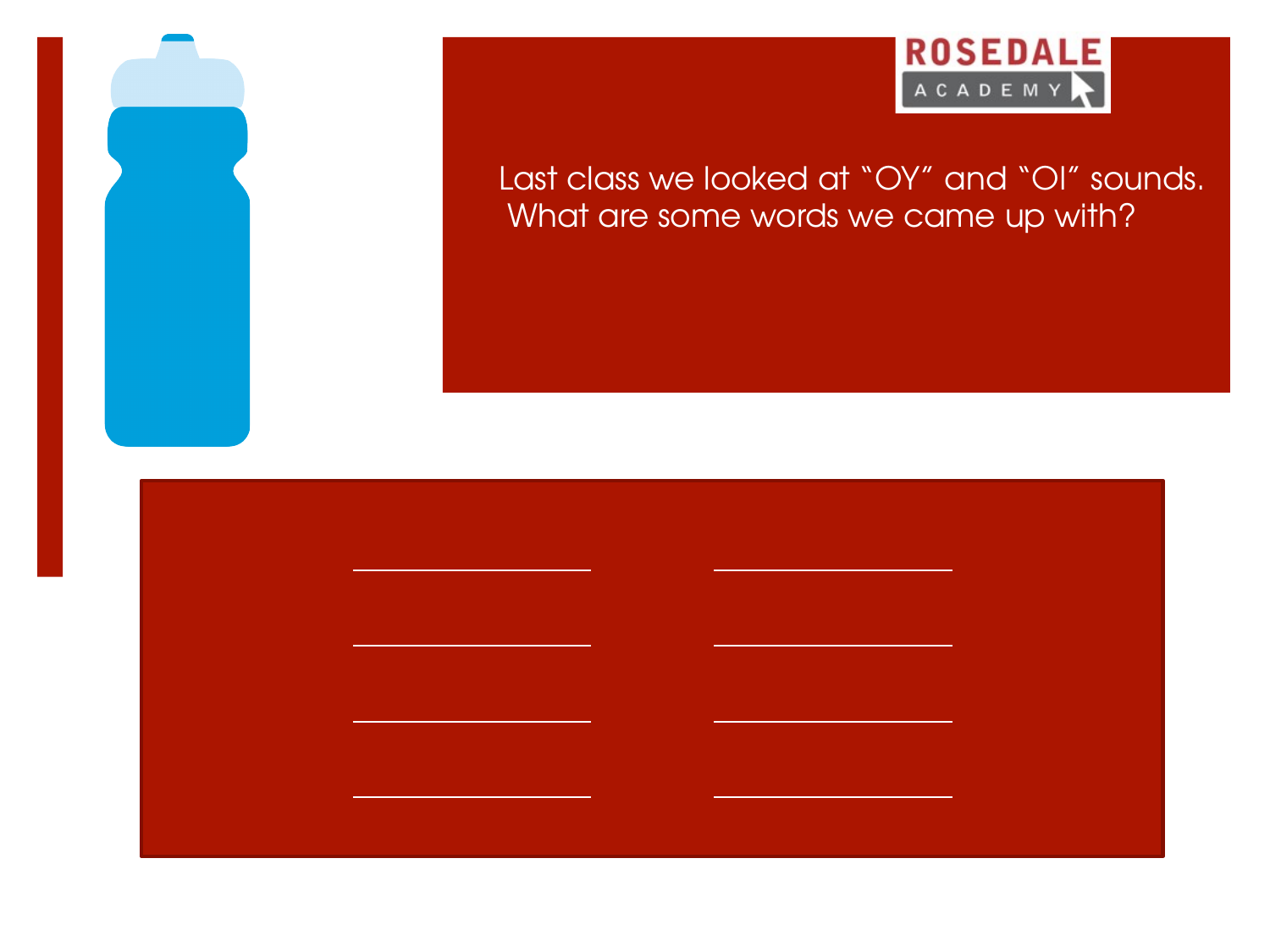

Last class we looked at “OY” and “OI” sounds.  What are some words we came up with?